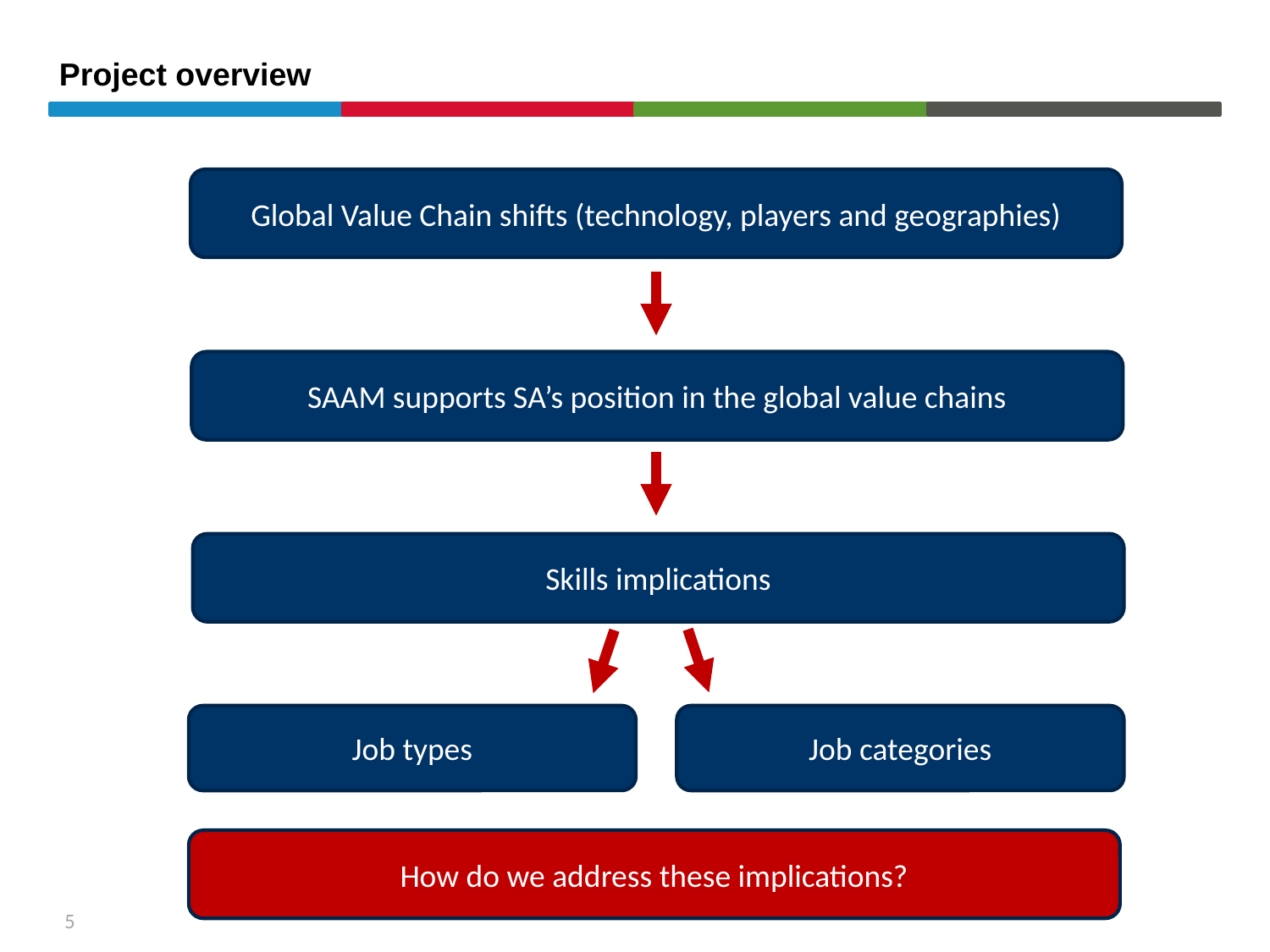

# Project overview
Global Value Chain shifts (technology, players and geographies)
SAAM supports SA’s position in the global value chains
Skills implications
Job types
Job categories
How do we address these implications?
5